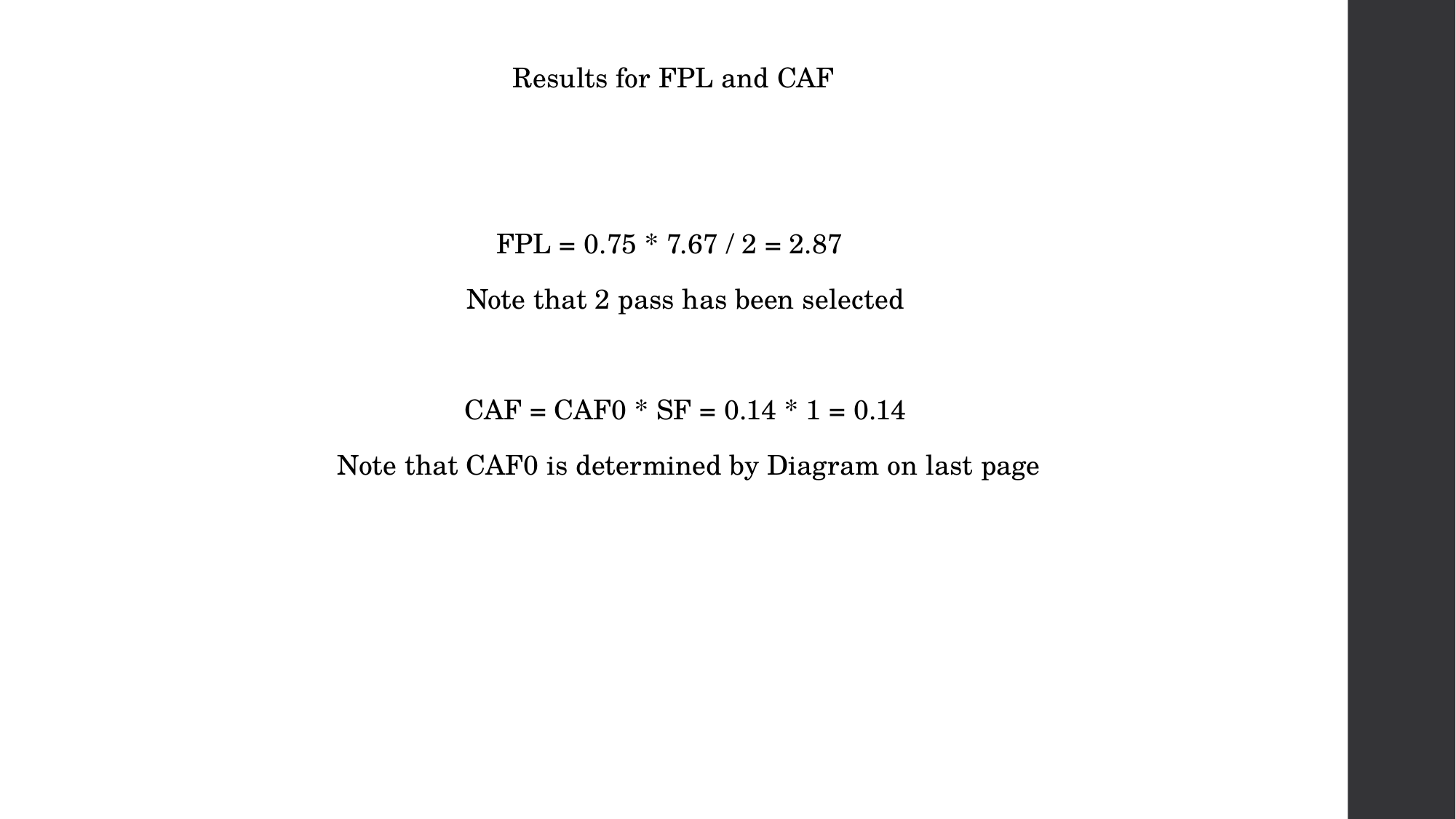

Results for FPL and CAF

FPL = 0.75 * 7.67 / 2 = 2.87
   Note that 2 pass has been selected

   CAF = CAF0 * SF = 0.14 * 1 = 0.14
    Note that CAF0 is determined by Diagram on last page